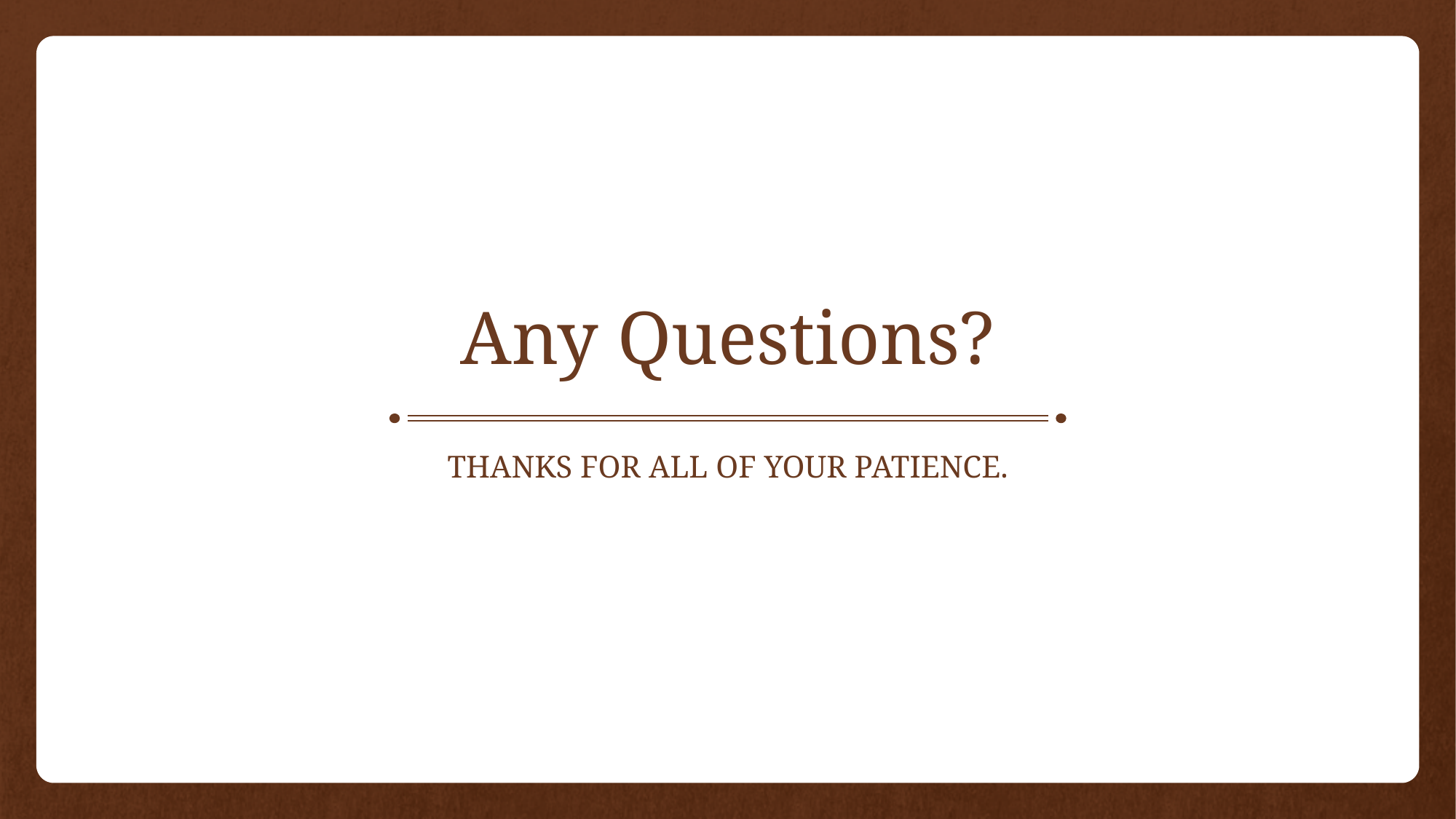

# Any Questions?
Thanks For all of your patience.